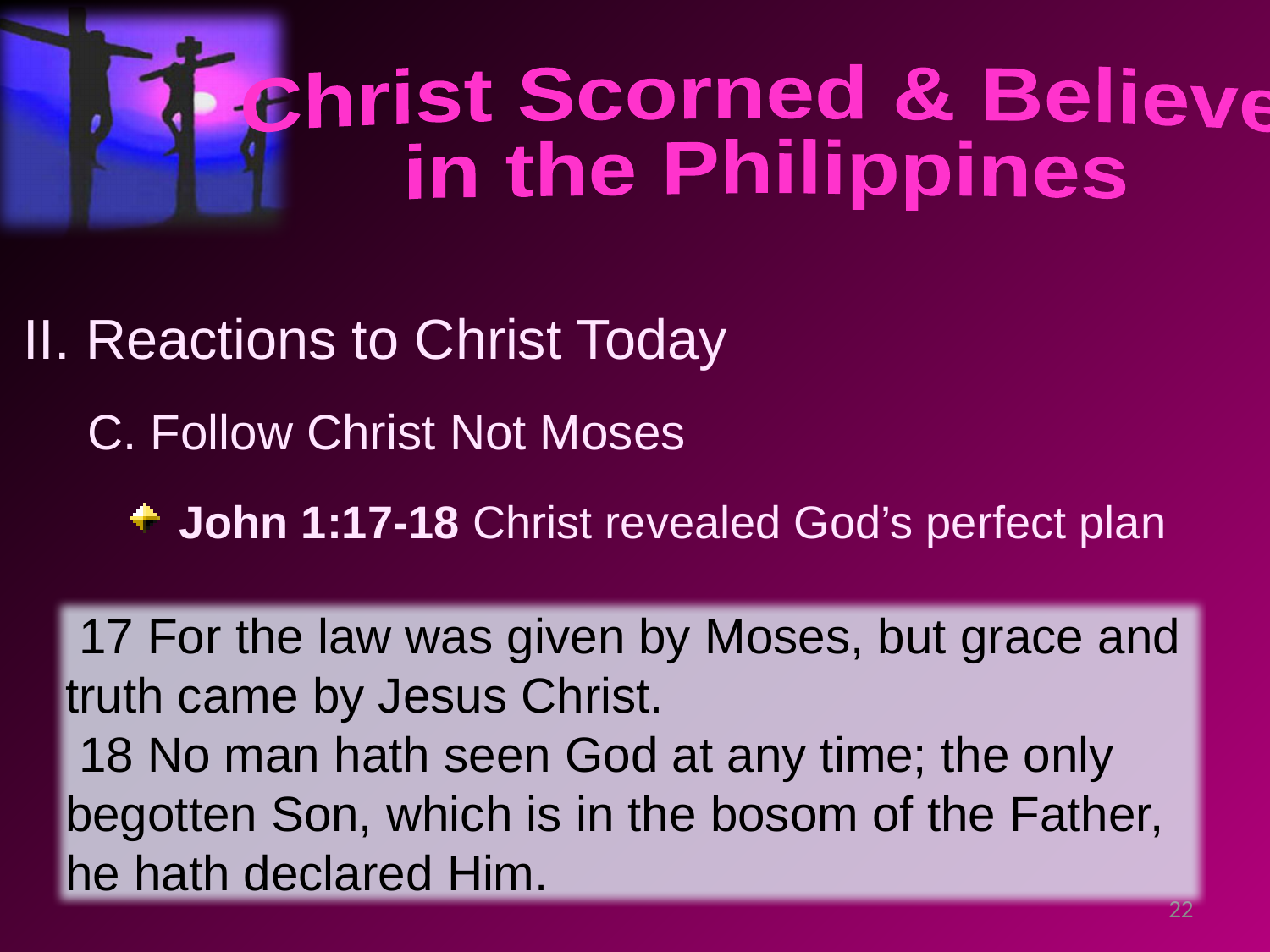

Christ Scorned & Believed
in the Philippines
II. Reactions to Christ Today
    C. Follow Christ Not Moses
 John 1:17-18 Christ revealed God’s perfect plan
 17 For the law was given by Moses, but grace and truth came by Jesus Christ.
 18 No man hath seen God at any time; the only begotten Son, which is in the bosom of the Father, he hath declared Him.
22